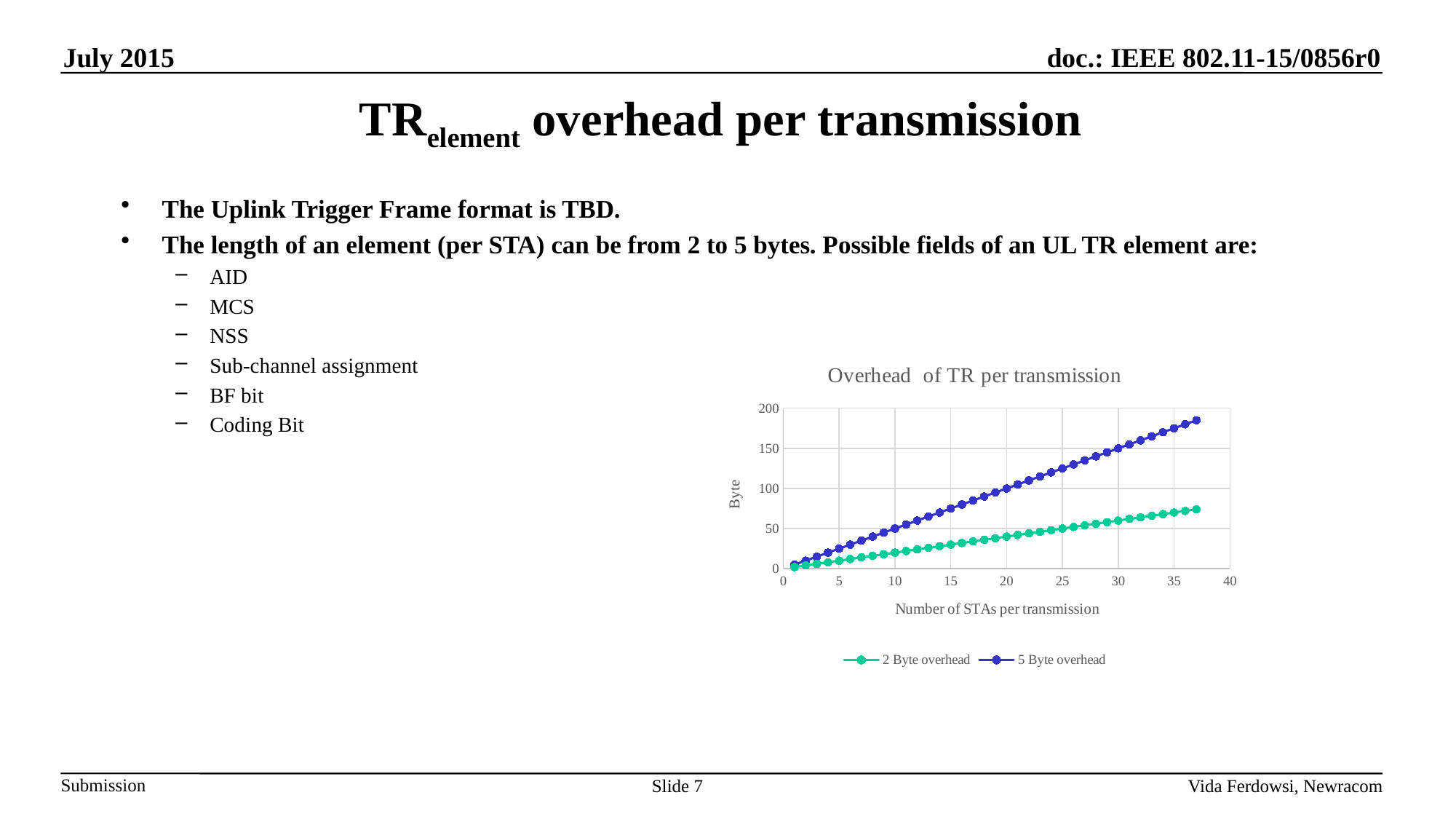

# TRelement overhead per transmission
The Uplink Trigger Frame format is TBD.
The length of an element (per STA) can be from 2 to 5 bytes. Possible fields of an UL TR element are:
AID
MCS
NSS
Sub-channel assignment
BF bit
Coding Bit

### Chart: Overhead  of TR per transmission

| Category |  |  |
|---|---|---|